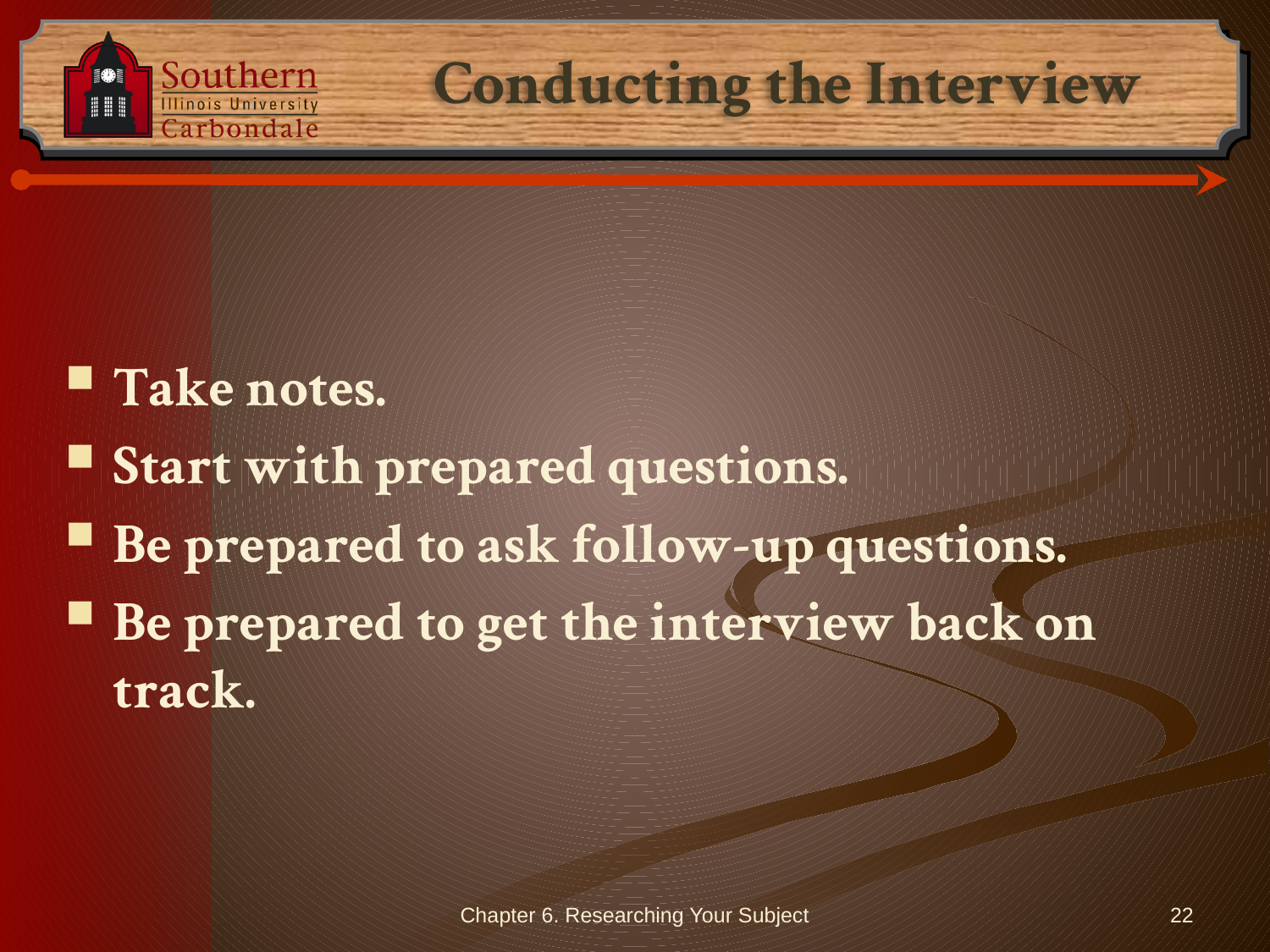

# Conducting the Interview
Take notes.
Start with prepared questions.
Be prepared to ask follow-up questions.
Be prepared to get the interview back on track.
Chapter 6. Researching Your Subject
22